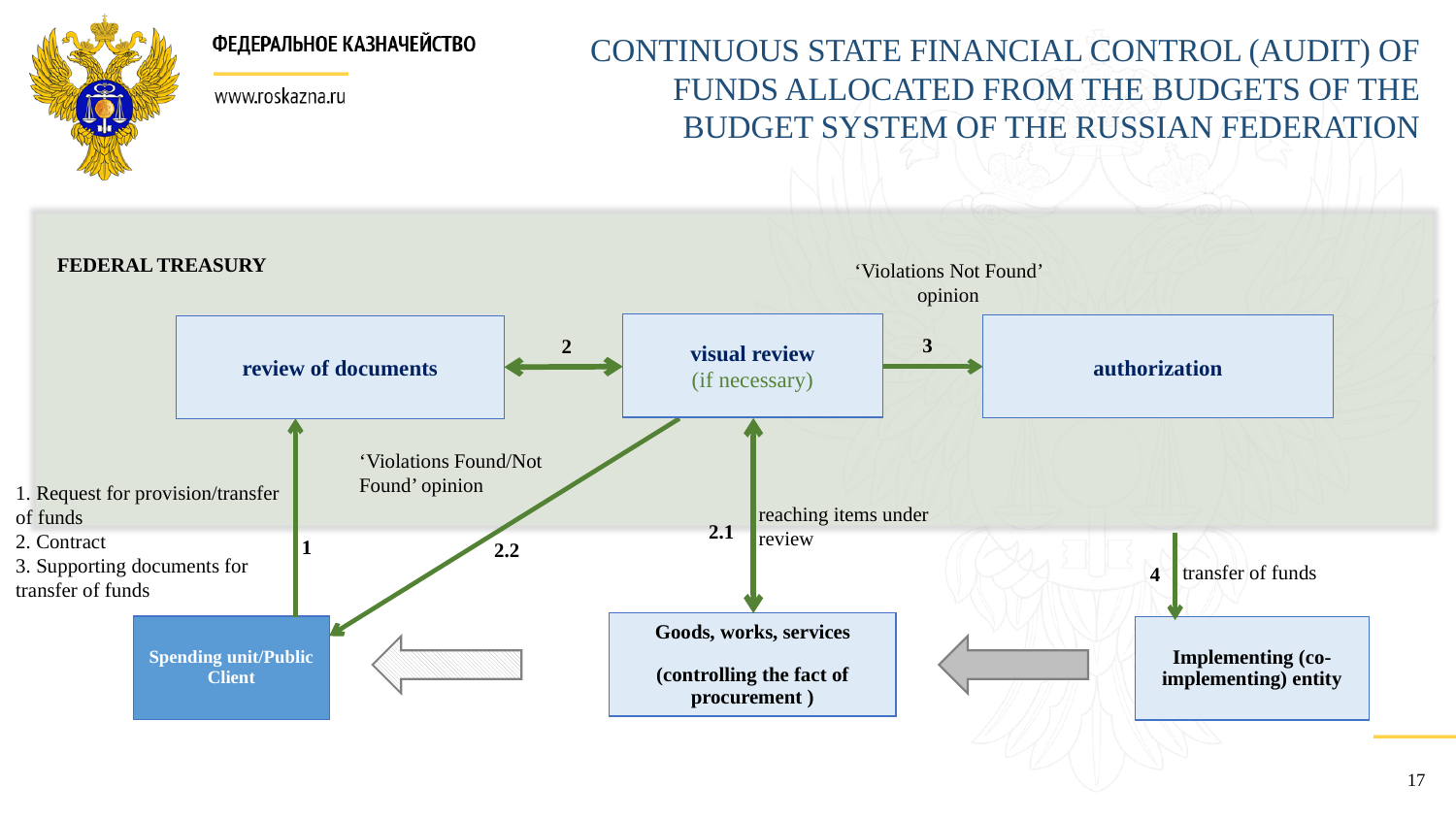

CONTINUOUS STATE FINANCIAL CONTROL (AUDIT) OF FUNDS ALLOCATED FROM THE BUDGETS OF THE BUDGET SYSTEM OF THE RUSSIAN FEDERATION

FEDERAL TREASURY
‘Violations Not Found’ opinion
visual review
(if necessary)
authorization
review of documents
3
2
‘Violations Found/Not Found’ opinion
1. Request for provision/transfer of funds
2. Contract
3. Supporting documents for transfer of funds
reaching items under review
2.1
1
2.2
transfer of funds
4
Goods, works, services

(controlling the fact of procurement )
Spending unit/Public Client
Implementing (co-implementing) entity

17